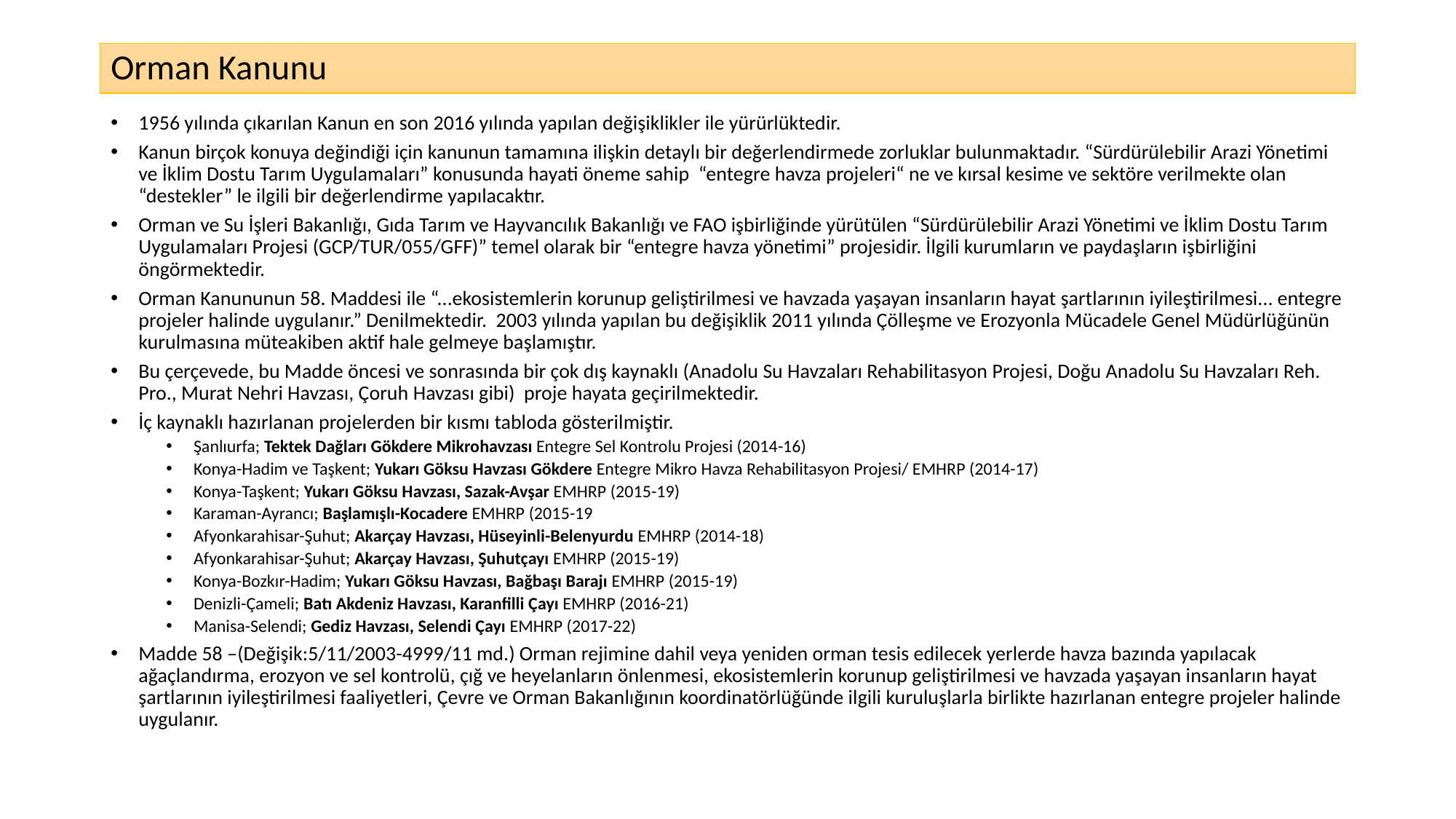

# Orman Kanunu
1956 yılında çıkarılan Kanun en son 2016 yılında yapılan değişiklikler ile yürürlüktedir.
Kanun birçok konuya değindiği için kanunun tamamına ilişkin detaylı bir değerlendirmede zorluklar bulunmaktadır. “Sürdürülebilir Arazi Yönetimi ve İklim Dostu Tarım Uygulamaları” konusunda hayati öneme sahip  “entegre havza projeleri“ ne ve kırsal kesime ve sektöre verilmekte olan “destekler” le ilgili bir değerlendirme yapılacaktır.
Orman ve Su İşleri Bakanlığı, Gıda Tarım ve Hayvancılık Bakanlığı ve FAO işbirliğinde yürütülen “Sürdürülebilir Arazi Yönetimi ve İklim Dostu Tarım Uygulamaları Projesi (GCP/TUR/055/GFF)” temel olarak bir “entegre havza yönetimi” projesidir. İlgili kurumların ve paydaşların işbirliğini öngörmektedir.
Orman Kanununun 58. Maddesi ile “...ekosistemlerin korunup geliştirilmesi ve havzada yaşayan insanların hayat şartlarının iyileştirilmesi... entegre projeler halinde uygulanır.” Denilmektedir.  2003 yılında yapılan bu değişiklik 2011 yılında Çölleşme ve Erozyonla Mücadele Genel Müdürlüğünün kurulmasına müteakiben aktif hale gelmeye başlamıştır.
Bu çerçevede, bu Madde öncesi ve sonrasında bir çok dış kaynaklı (Anadolu Su Havzaları Rehabilitasyon Projesi, Doğu Anadolu Su Havzaları Reh. Pro., Murat Nehri Havzası, Çoruh Havzası gibi)  proje hayata geçirilmektedir.
İç kaynaklı hazırlanan projelerden bir kısmı tabloda gösterilmiştir.
Şanlıurfa; Tektek Dağları Gökdere Mikrohavzası Entegre Sel Kontrolu Projesi (2014-16)
Konya-Hadim ve Taşkent; Yukarı Göksu Havzası Gökdere Entegre Mikro Havza Rehabilitasyon Projesi/ EMHRP (2014-17)
Konya-Taşkent; Yukarı Göksu Havzası, Sazak-Avşar EMHRP (2015-19)
Karaman-Ayrancı; Başlamışlı-Kocadere EMHRP (2015-19
Afyonkarahisar-Şuhut; Akarçay Havzası, Hüseyinli-Belenyurdu EMHRP (2014-18)
Afyonkarahisar-Şuhut; Akarçay Havzası, Şuhutçayı EMHRP (2015-19)
Konya-Bozkır-Hadim; Yukarı Göksu Havzası, Bağbaşı Barajı EMHRP (2015-19)
Denizli-Çameli; Batı Akdeniz Havzası, Karanfilli Çayı EMHRP (2016-21)
Manisa-Selendi; Gediz Havzası, Selendi Çayı EMHRP (2017-22)
Madde 58 –(Değişik:5/11/2003-4999/11 md.) Orman rejimine dahil veya yeniden orman tesis edilecek yerlerde havza bazında yapılacak ağaçlandırma, erozyon ve sel kontrolü, çığ ve heyelanların önlenmesi, ekosistemlerin korunup geliştirilmesi ve havzada yaşayan insanların hayat şartlarının iyileştirilmesi faaliyetleri, Çevre ve Orman Bakanlığının koordinatörlüğünde ilgili kuruluşlarla birlikte hazırlanan entegre projeler halinde uygulanır.